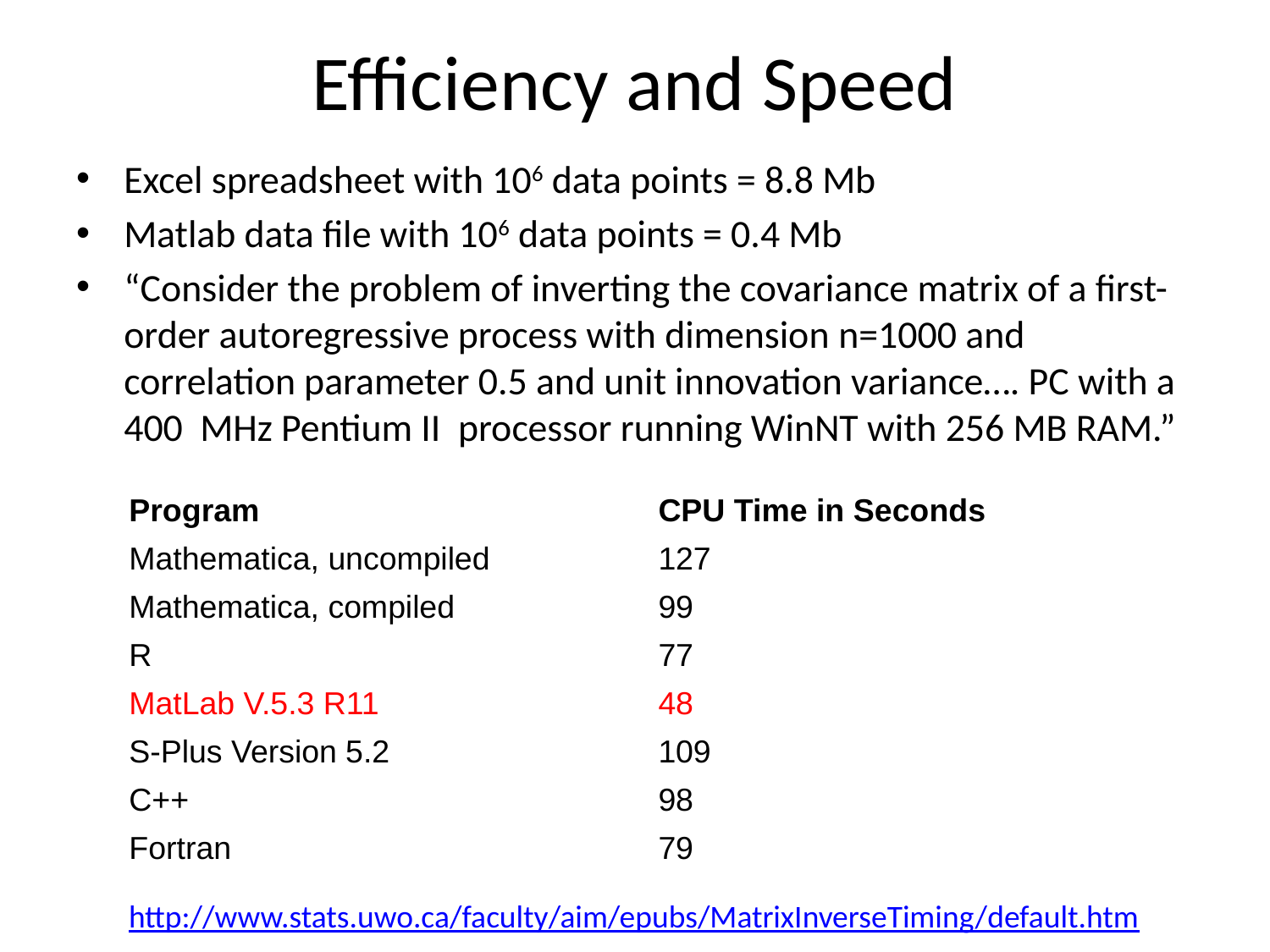

# Efficiency and Speed
Excel spreadsheet with 106 data points = 8.8 Mb
Matlab data file with 106 data points = 0.4 Mb
“Consider the problem of inverting the covariance matrix of a first-order autoregressive process with dimension n=1000 and correlation parameter 0.5 and unit innovation variance…. PC with a 400  MHz Pentium II  processor running WinNT with 256 MB RAM.”

| Program | CPU Time in Seconds |
| --- | --- |
| Mathematica, uncompiled | 127 |
| Mathematica, compiled | 99 |
| R | 77 |
| MatLab V.5.3 R11 | 48 |
| S-Plus Version 5.2 | 109 |
| C++ | 98 |
| Fortran | 79 |
http://www.stats.uwo.ca/faculty/aim/epubs/MatrixInverseTiming/default.htm